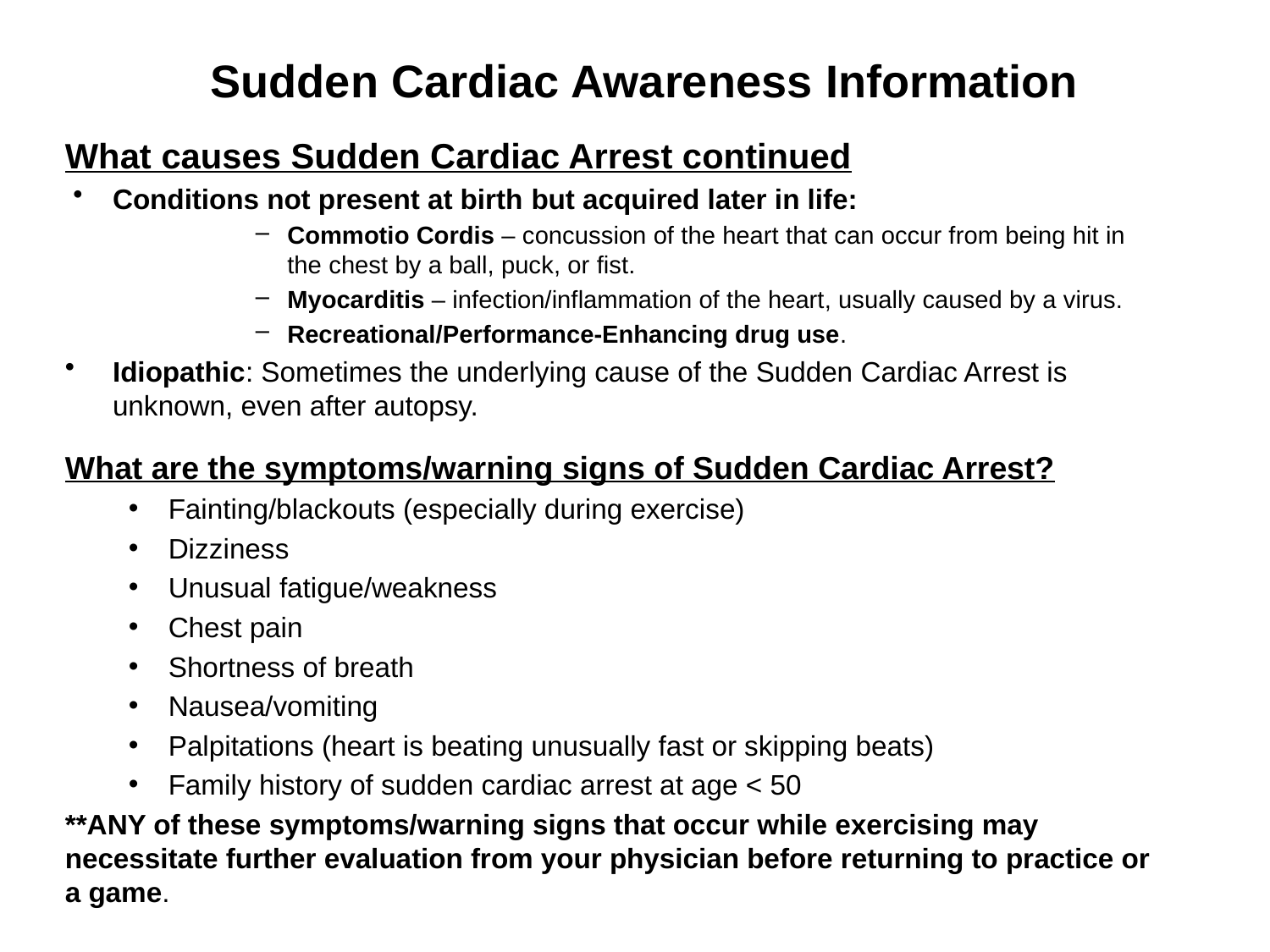

# Sudden Cardiac Awareness Information
What causes Sudden Cardiac Arrest continued
Conditions not present at birth but acquired later in life:
Commotio Cordis – concussion of the heart that can occur from being hit in the chest by a ball, puck, or fist.
Myocarditis – infection/inflammation of the heart, usually caused by a virus.
Recreational/Performance-Enhancing drug use.
Idiopathic: Sometimes the underlying cause of the Sudden Cardiac Arrest is unknown, even after autopsy.

What are the symptoms/warning signs of Sudden Cardiac Arrest?
Fainting/blackouts (especially during exercise)
Dizziness
Unusual fatigue/weakness
Chest pain
Shortness of breath
Nausea/vomiting
Palpitations (heart is beating unusually fast or skipping beats)
Family history of sudden cardiac arrest at age < 50
**ANY of these symptoms/warning signs that occur while exercising may necessitate further evaluation from your physician before returning to practice or a game.